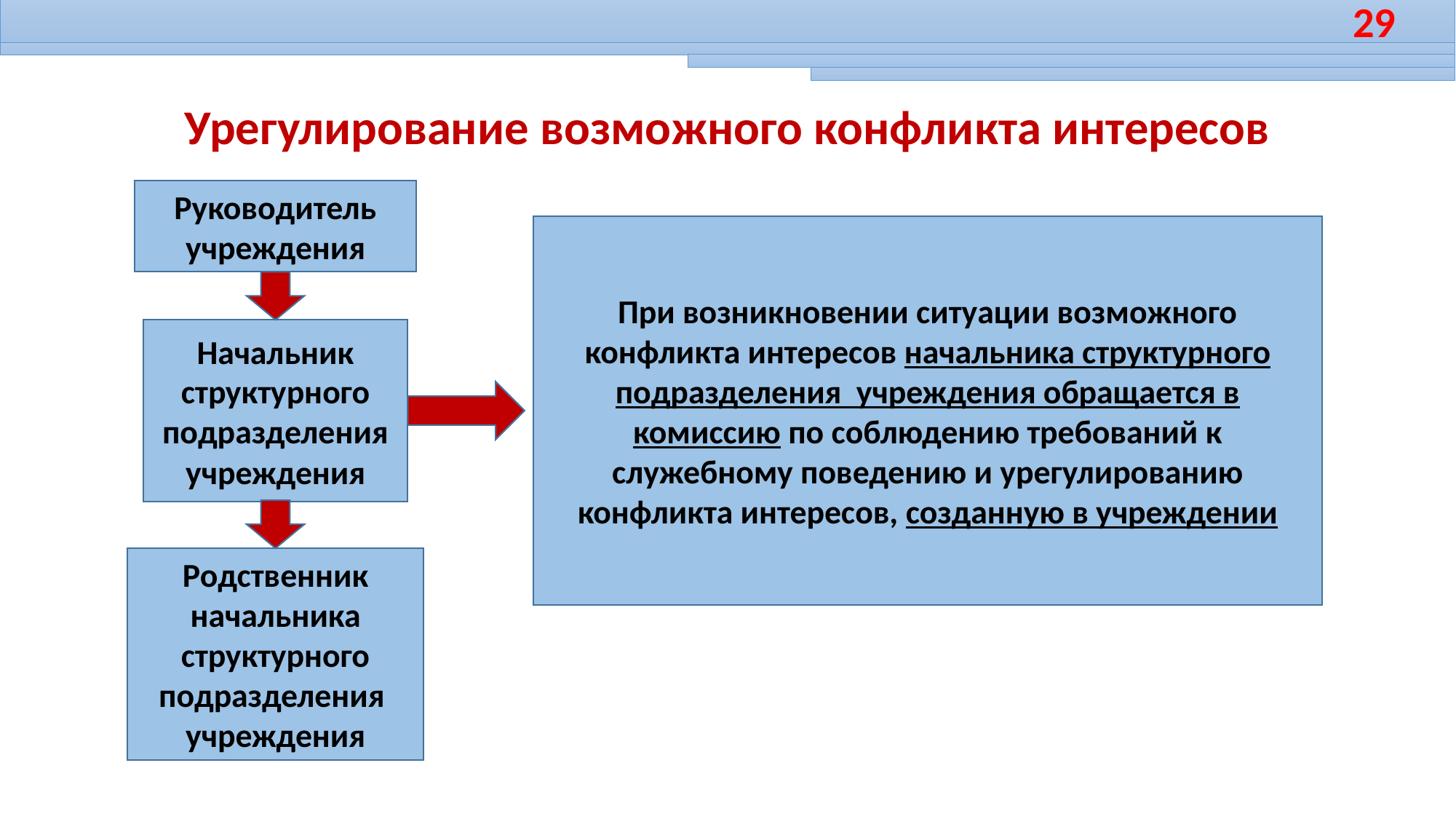

29
Урегулирование возможного конфликта интересов
Руководитель учреждения
При возникновении ситуации возможного конфликта интересов начальника структурного подразделения  учреждения обращается в комиссию по соблюдению требований к служебному поведению и урегулированию конфликта интересов, созданную в учреждении

Начальник структурного подразделения учреждения

Родственник начальника структурного подразделения  учреждения